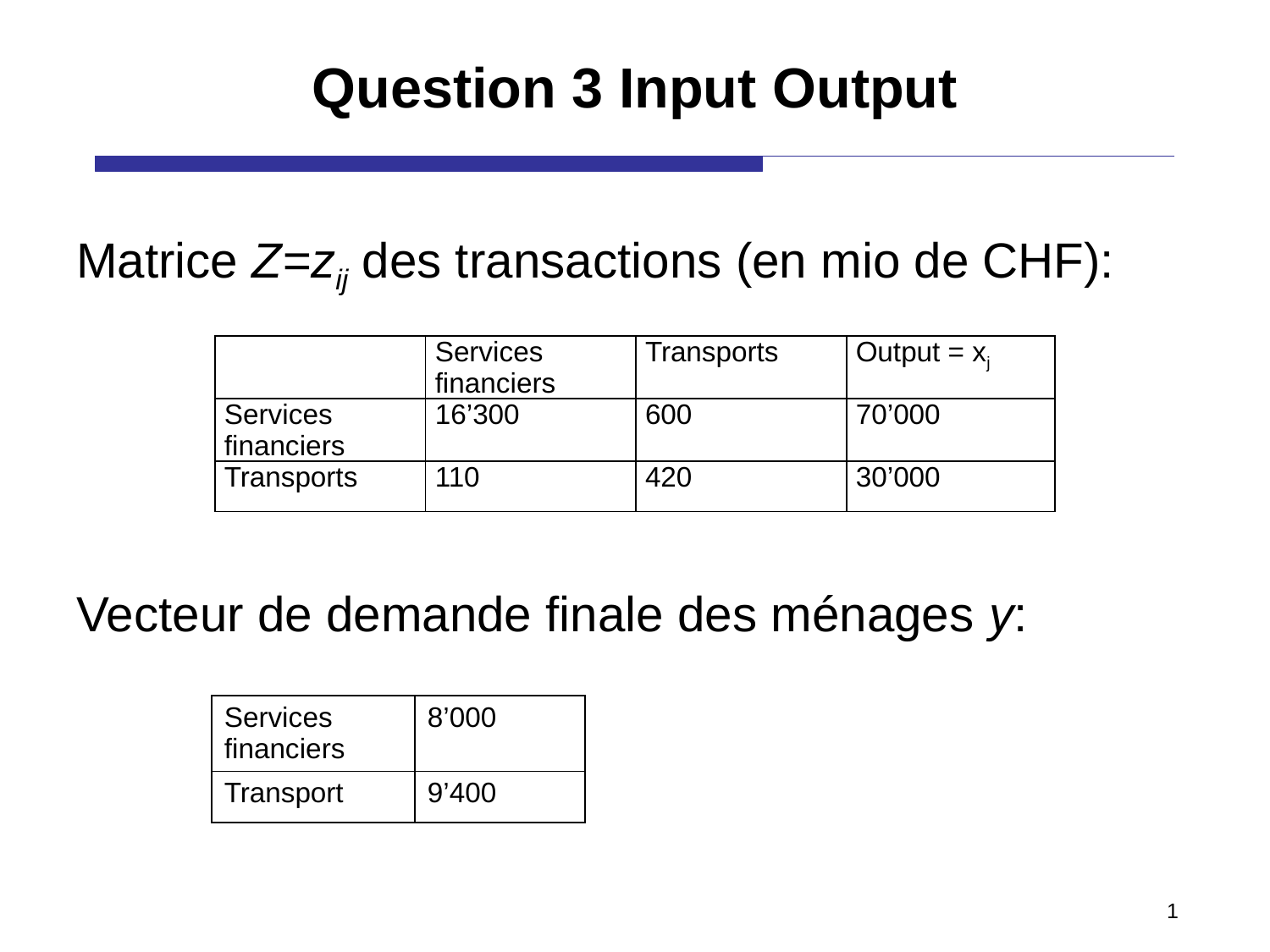

# Question 3 Input Output

Matrice Z=zij des transactions (en mio de CHF):

Vecteur de demande finale des ménages y:

|  | Services financiers | Transports | Output = xj |
| --- | --- | --- | --- |
| Services financiers | 16’300 | 600 | 70’000 |
| Transports | 110 | 420 | 30’000 |
| Services financiers | 8’000 |
| --- | --- |
| Transport | 9’400 |